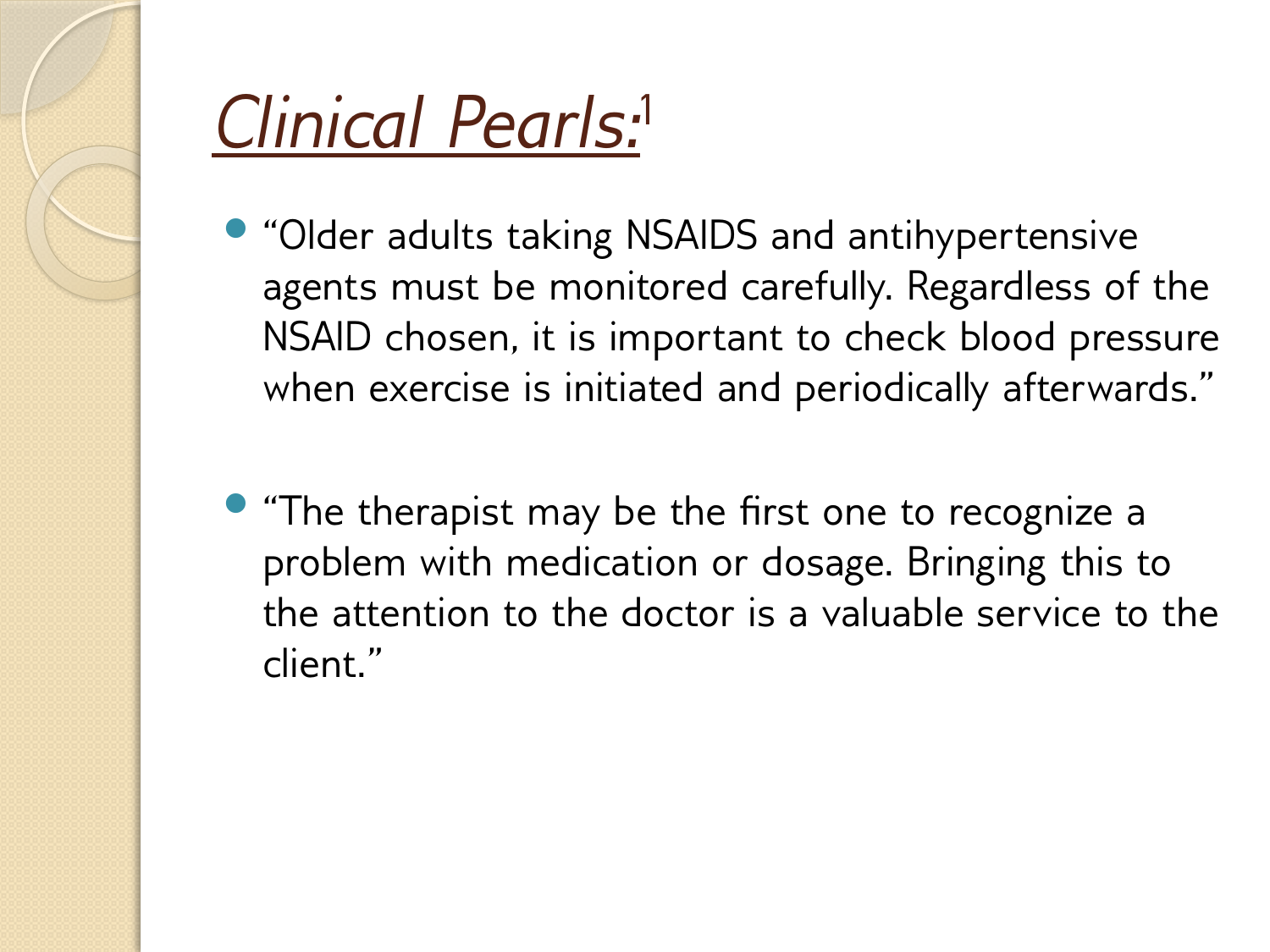

# Clinical Pearls:1
“Older adults taking NSAIDS and antihypertensive agents must be monitored carefully. Regardless of the NSAID chosen, it is important to check blood pressure when exercise is initiated and periodically afterwards.”

“The therapist may be the first one to recognize a problem with medication or dosage. Bringing this to the attention to the doctor is a valuable service to the client.”